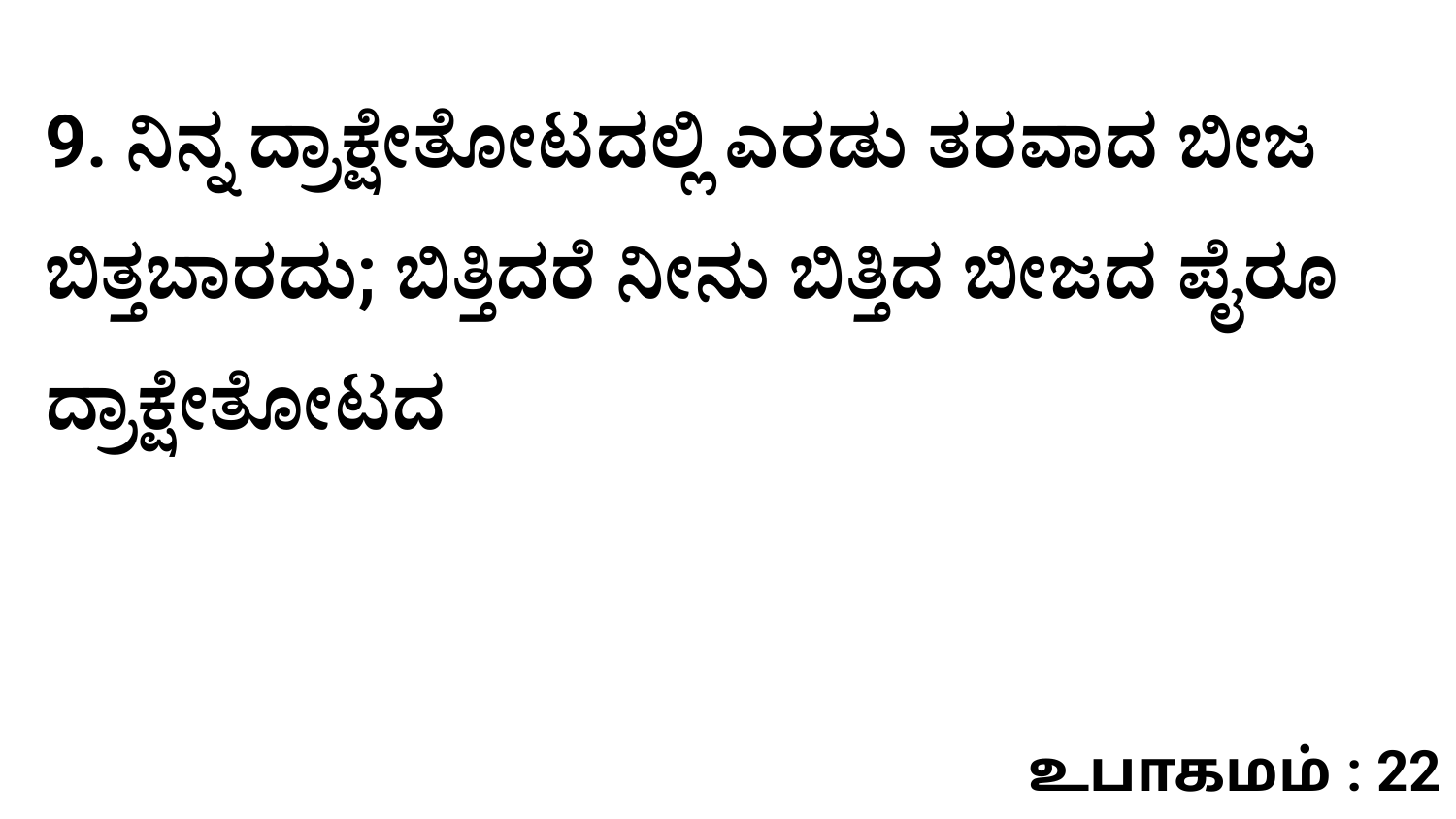

9. ನಿನ್ನ ದ್ರಾಕ್ಷೇತೋಟದಲ್ಲಿ ಎರಡು ತರವಾದ ಬೀಜ ಬಿತ್ತಬಾರದು; ಬಿತ್ತಿದರೆ ನೀನು ಬಿತ್ತಿದ ಬೀಜದ ಪೈರೂ ದ್ರಾಕ್ಷೇತೋಟದ
உபாகமம் : 22